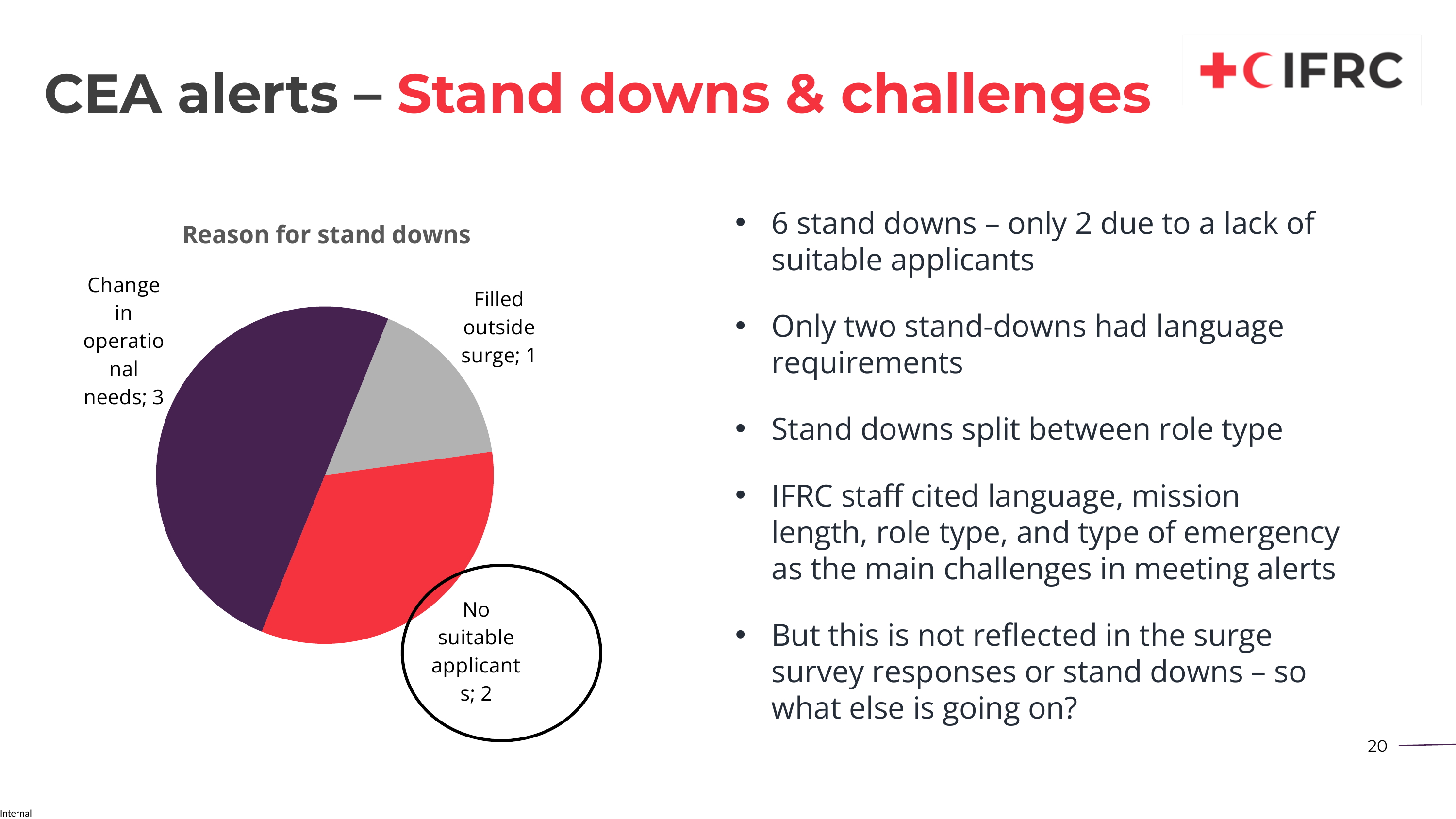

CEA alerts – Stand downs & challenges

### Chart: Reason for stand downs

| Category |  |
|---|---|
| Filled outside surge | 1.0 |
| No suitable applicants | 2.0 |
| Change in operational needs | 3.0 |
6 stand downs – only 2 due to a lack of suitable applicants
Only two stand-downs had language requirements
Stand downs split between role type
IFRC staff cited language, mission length, role type, and type of emergency as the main challenges in meeting alerts
But this is not reflected in the surge survey responses or stand downs – so what else is going on?